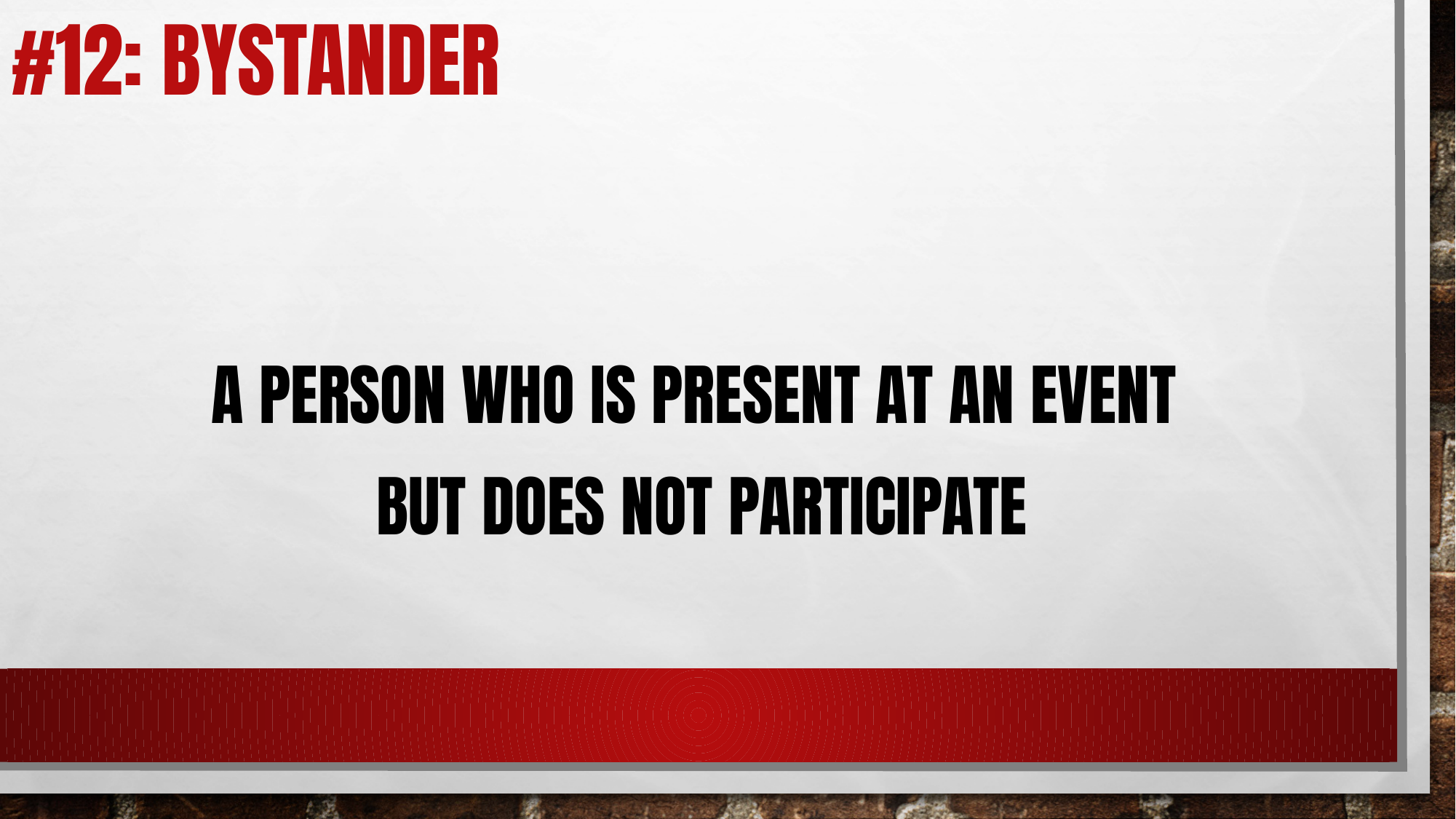

# #12: Bystander
A person who is present at an event
but does not participate